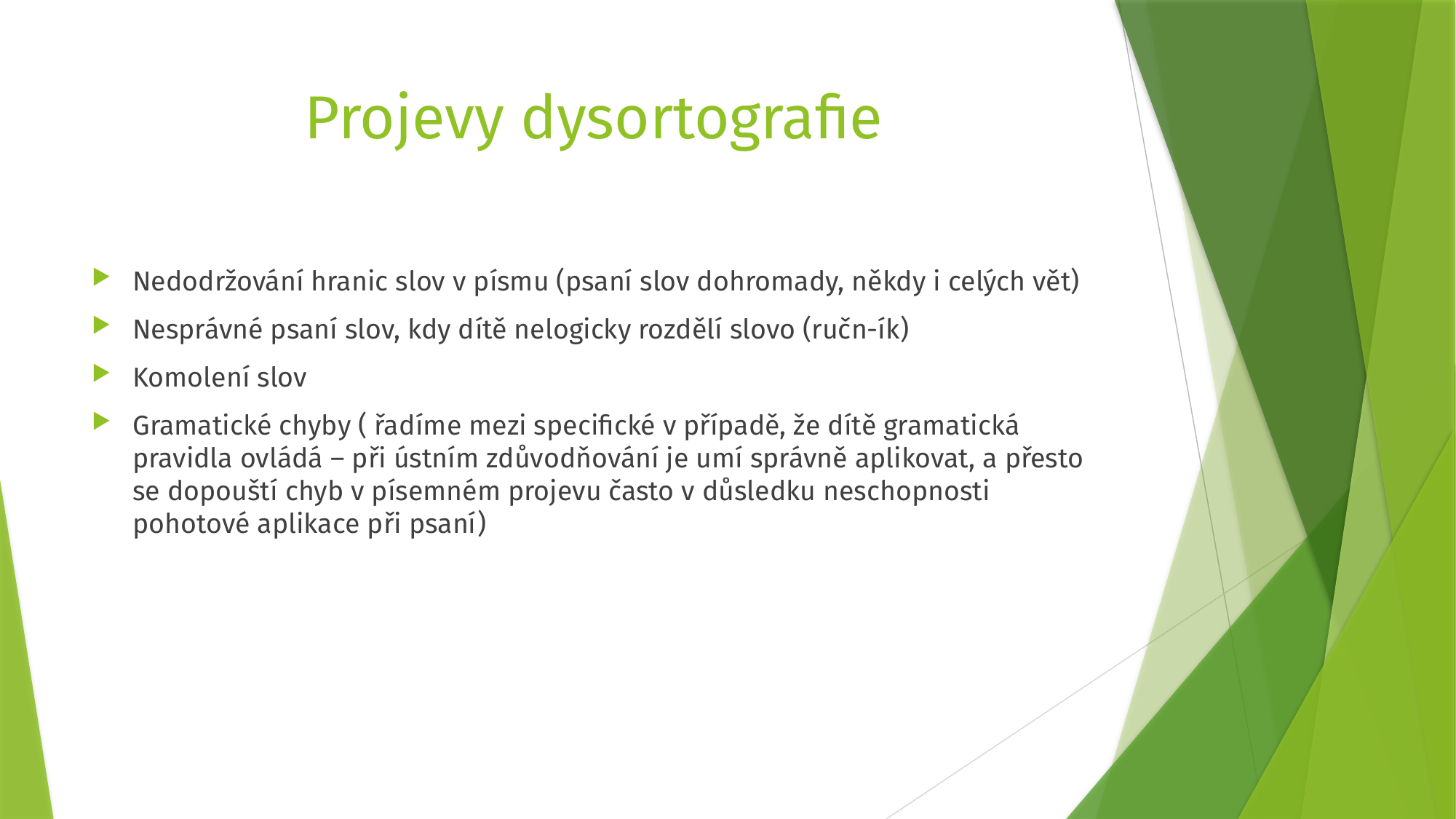

# Projevy dysortografie
Nedodržování hranic slov v písmu (psaní slov dohromady, někdy i celých vět)
Nesprávné psaní slov, kdy dítě nelogicky rozdělí slovo (ručn-ík)
Komolení slov
Gramatické chyby ( řadíme mezi specifické v případě, že dítě gramatická pravidla ovládá – při ústním zdůvodňování je umí správně aplikovat, a přesto se dopouští chyb v písemném projevu často v důsledku neschopnosti pohotové aplikace při psaní)